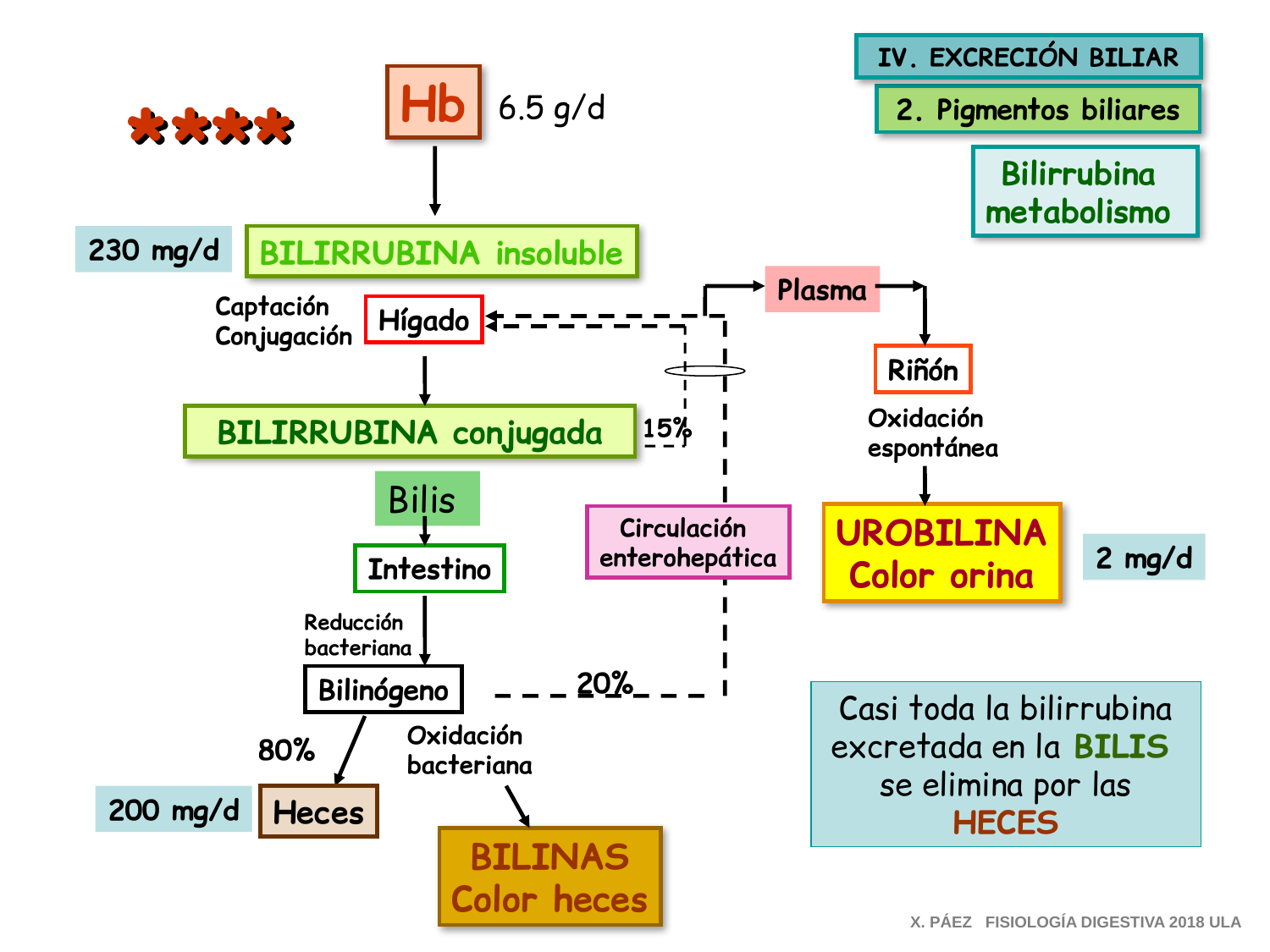

IV. EXCRECIÓN BILIAR
Hb
6.5 g/d
2. Pigmentos biliares
*
***

Bilirrubina
metabolismo
230 mg/d
BILIRRUBINA insoluble

Plasma
Captación
Conjugación

Hígado

Riñón

Oxidación
espontánea
BILIRRUBINA conjugada
15%

Bilis

UROBILINA
Color orina
Circulación
enterohepática

2 mg/d
Intestino

Reducción
bacteriana
20%
Bilinógeno
Casi toda la bilirrubina excretada en la BILIS
se elimina por las HECES

Oxidación
bacteriana

80%
200 mg/d
Heces

BILINAS
Color heces
X. PÁEZ   FISIOLOGÍA DIGESTIVA 2018 ULA